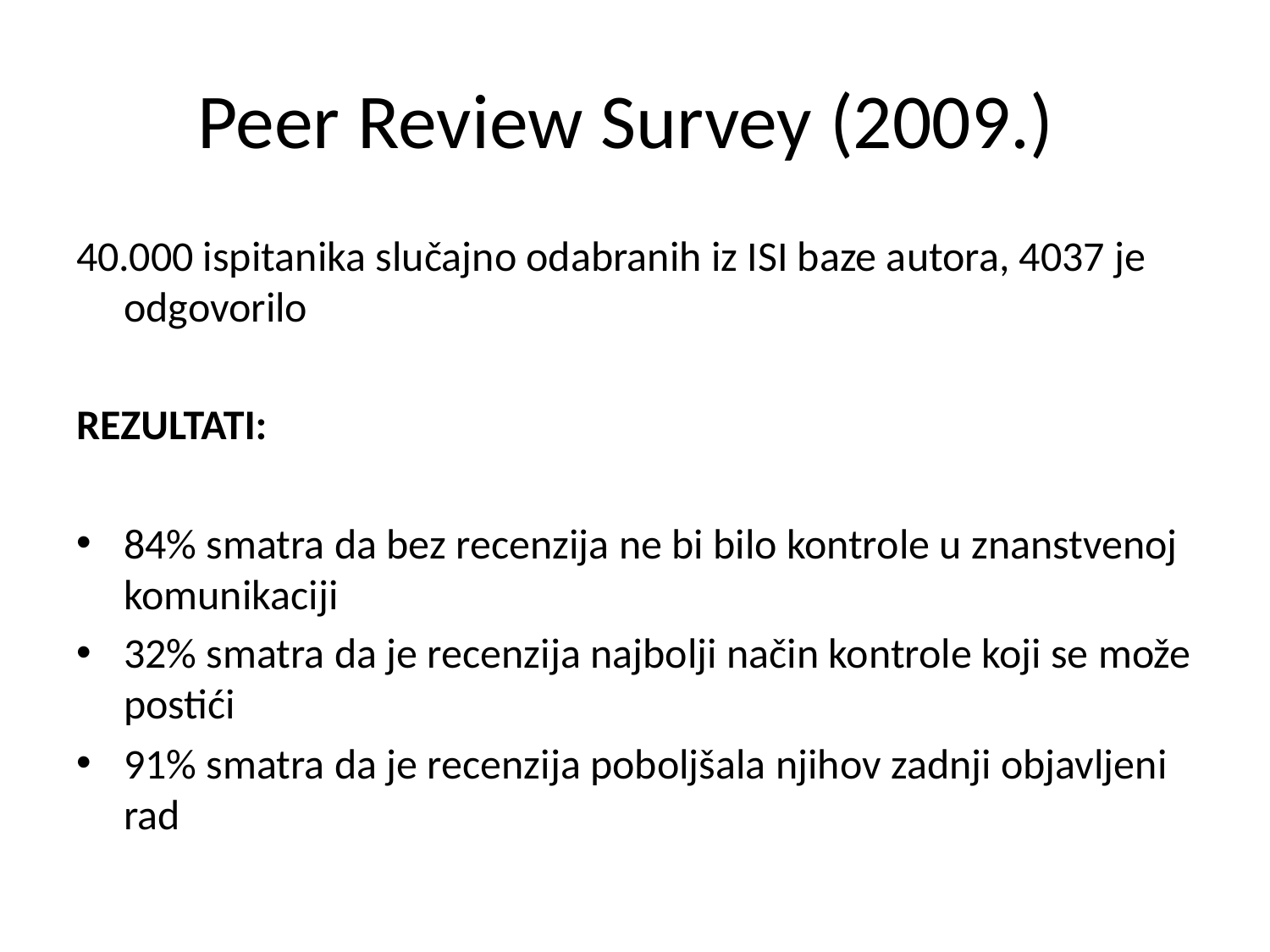

# Peer Review Survey (2009.)
40.000 ispitanika slučajno odabranih iz ISI baze autora, 4037 je odgovorilo

REZULTATI:

84% smatra da bez recenzija ne bi bilo kontrole u znanstvenoj komunikaciji
32% smatra da je recenzija najbolji način kontrole koji se može postići
91% smatra da je recenzija poboljšala njihov zadnji objavljeni rad